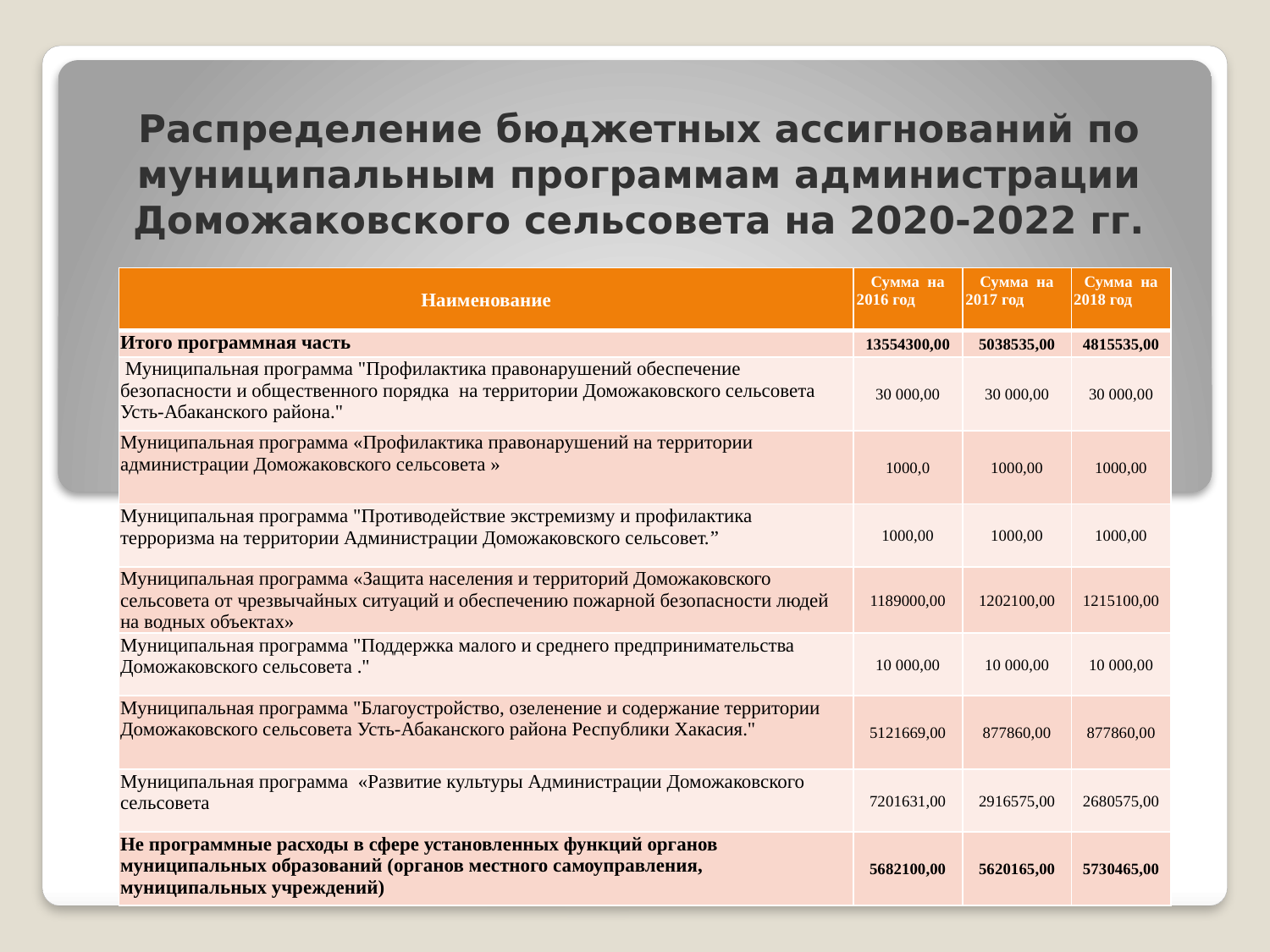

# Распределение бюджетных ассигнований по муниципальным программам администрации Доможаковского сельсовета на 2020-2022 гг.
| Наименование | Сумма на 2016 год | Сумма на 2017 год | Сумма на 2018 год |
| --- | --- | --- | --- |
| Итого программная часть | 13554300,00 | 5038535,00 | 4815535,00 |
| Муниципальная программа "Профилактика правонарушений обеспечение безопасности и общественного порядка на территории Доможаковского сельсовета Усть-Абаканского района." | 30 000,00 | 30 000,00 | 30 000,00 |
| Муниципальная программа «Профилактика правонарушений на территории администрации Доможаковского сельсовета » | 1000,0 | 1000,00 | 1000,00 |
| Муниципальная программа "Противодействие экстремизму и профилактика терроризма на территории Администрации Доможаковского сельсовет.” | 1000,00 | 1000,00 | 1000,00 |
| Муниципальная программа «Защита населения и территорий Доможаковского сельсовета от чрезвычайных ситуаций и обеспечению пожарной безопасности людей на водных объектах» | 1189000,00 | 1202100,00 | 1215100,00 |
| Муниципальная программа "Поддержка малого и среднего предпринимательства Доможаковского сельсовета ." | 10 000,00 | 10 000,00 | 10 000,00 |
| Муниципальная программа "Благоустройство, озеленение и содержание территории Доможаковского сельсовета Усть-Абаканского района Республики Хакасия." | 5121669,00 | 877860,00 | 877860,00 |
| Муниципальная программа «Развитие культуры Администрации Доможаковского сельсовета | 7201631,00 | 2916575,00 | 2680575,00 |
| Не программные расходы в сфере установленных функций органов муниципальных образований (органов местного самоуправления, муниципальных учреждений) | 5682100,00 | 5620165,00 | 5730465,00 |